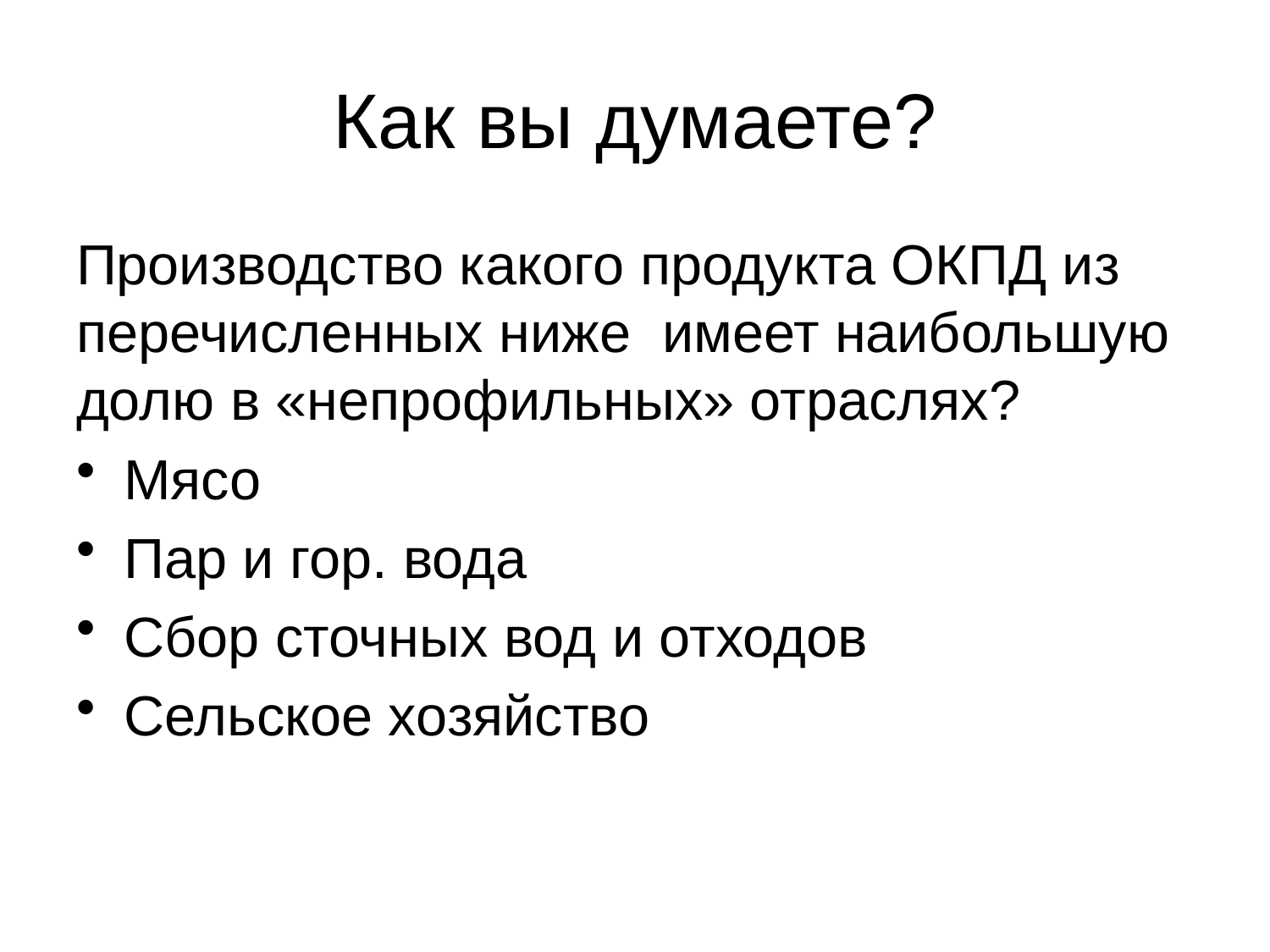

# Как вы думаете?
Производство какого продукта ОКПД из перечисленных ниже  имеет наибольшую долю в «непрофильных» отраслях?
Мясо
Пар и гор. вода
Сбор сточных вод и отходов
Сельское хозяйство